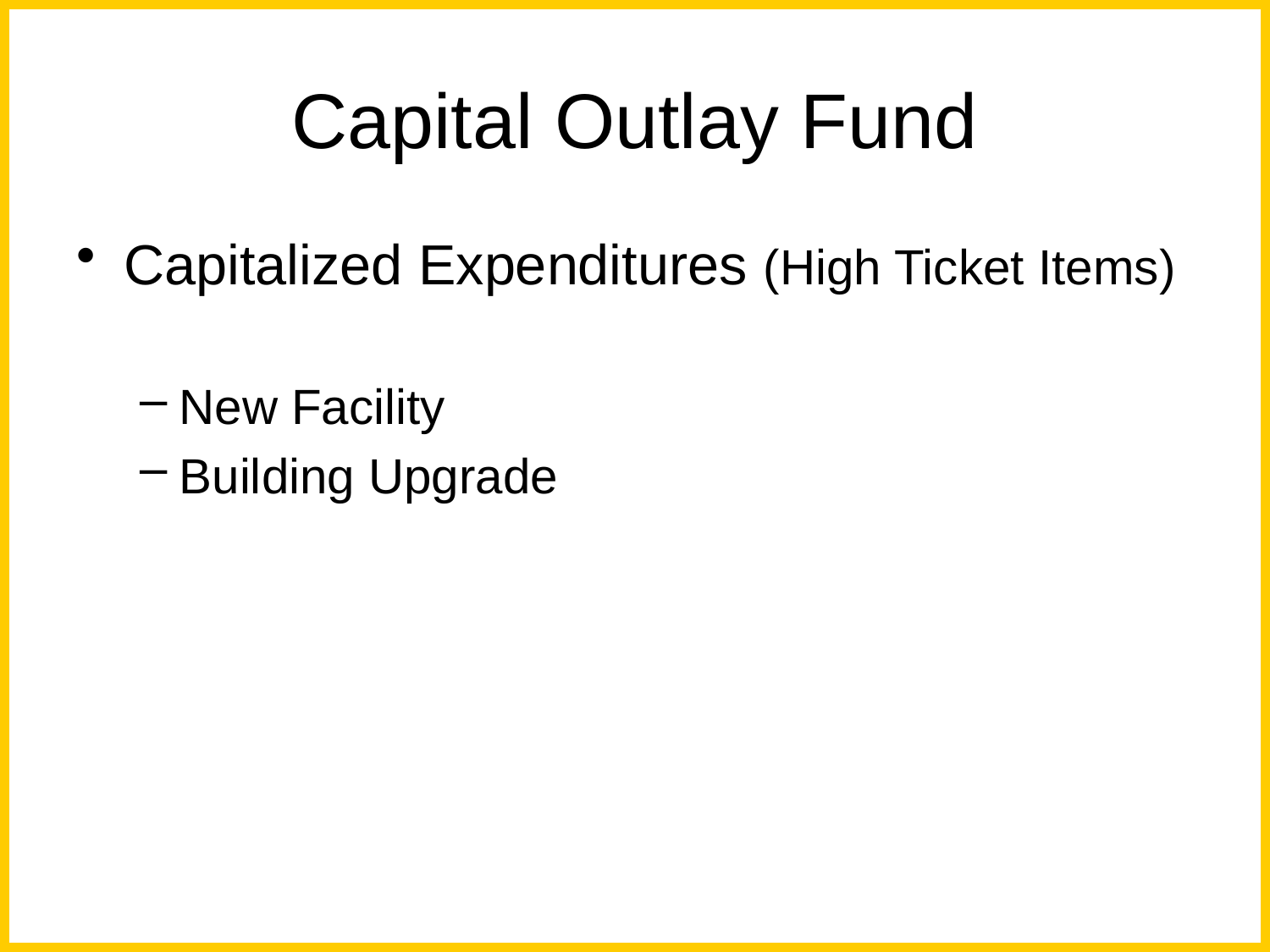

# Capital Outlay Fund
Capitalized Expenditures (High Ticket Items)

New Facility
Building Upgrade